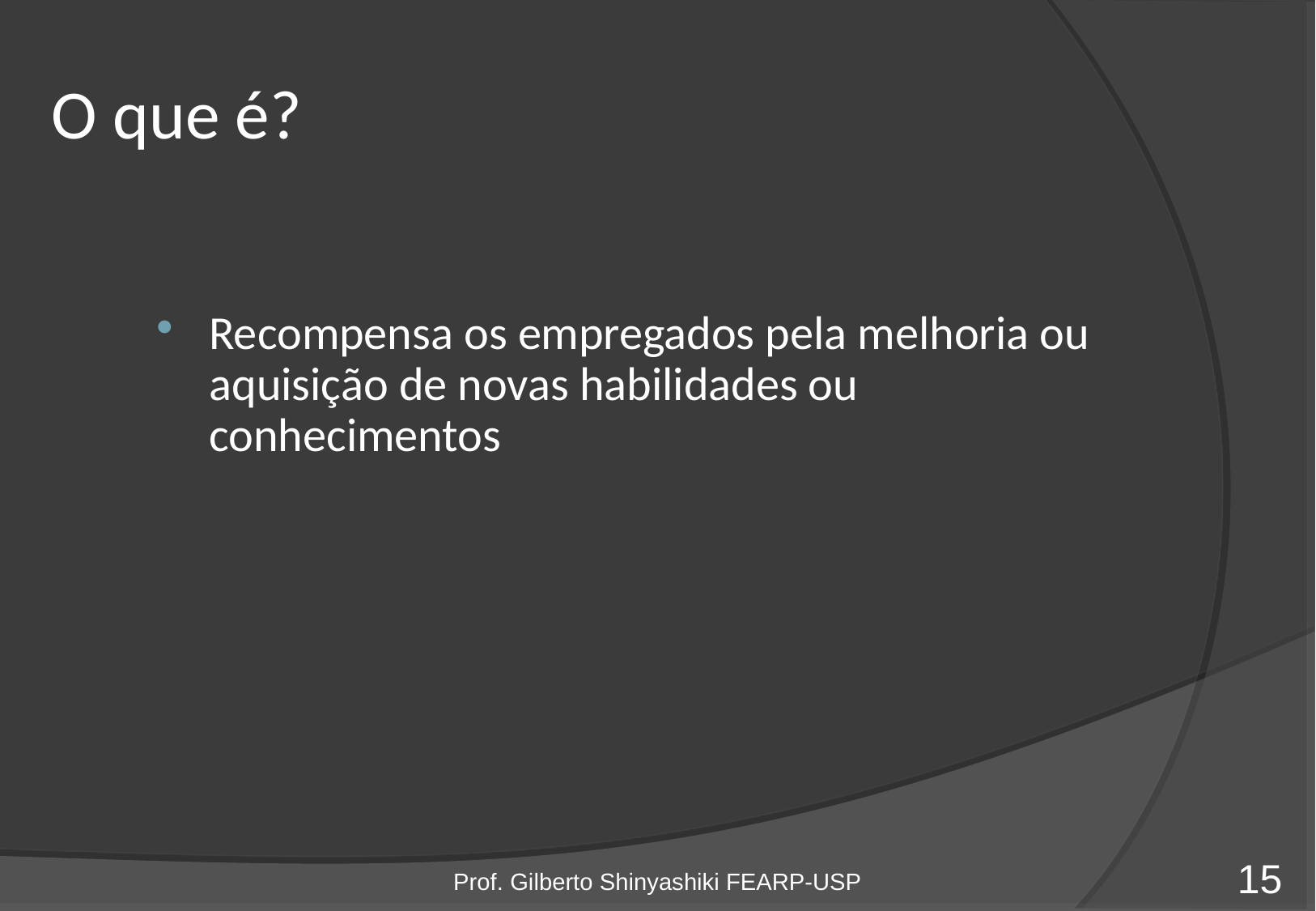

# O que é?
Recompensa os empregados pela melhoria ou aquisição de novas habilidades ou conhecimentos
Prof. Gilberto Shinyashiki FEARP-USP
15